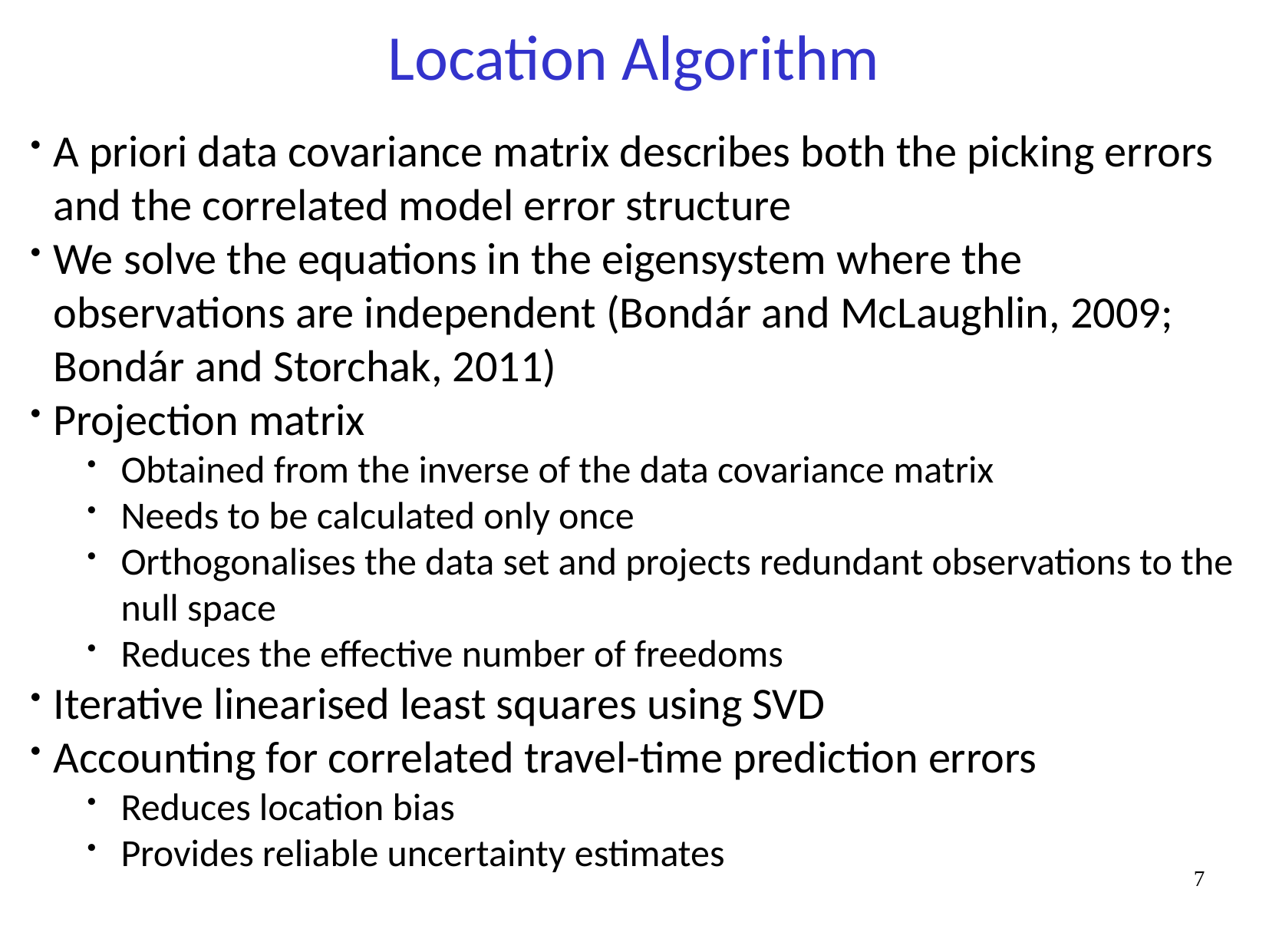

# Location Algorithm
A priori data covariance matrix describes both the picking errors and the correlated model error structure
We solve the equations in the eigensystem where the observations are independent (Bondár and McLaughlin, 2009; Bondár and Storchak, 2011)
Projection matrix
Obtained from the inverse of the data covariance matrix
Needs to be calculated only once
Orthogonalises the data set and projects redundant observations to the null space
Reduces the effective number of freedoms
Iterative linearised least squares using SVD
Accounting for correlated travel-time prediction errors
Reduces location bias
Provides reliable uncertainty estimates
7